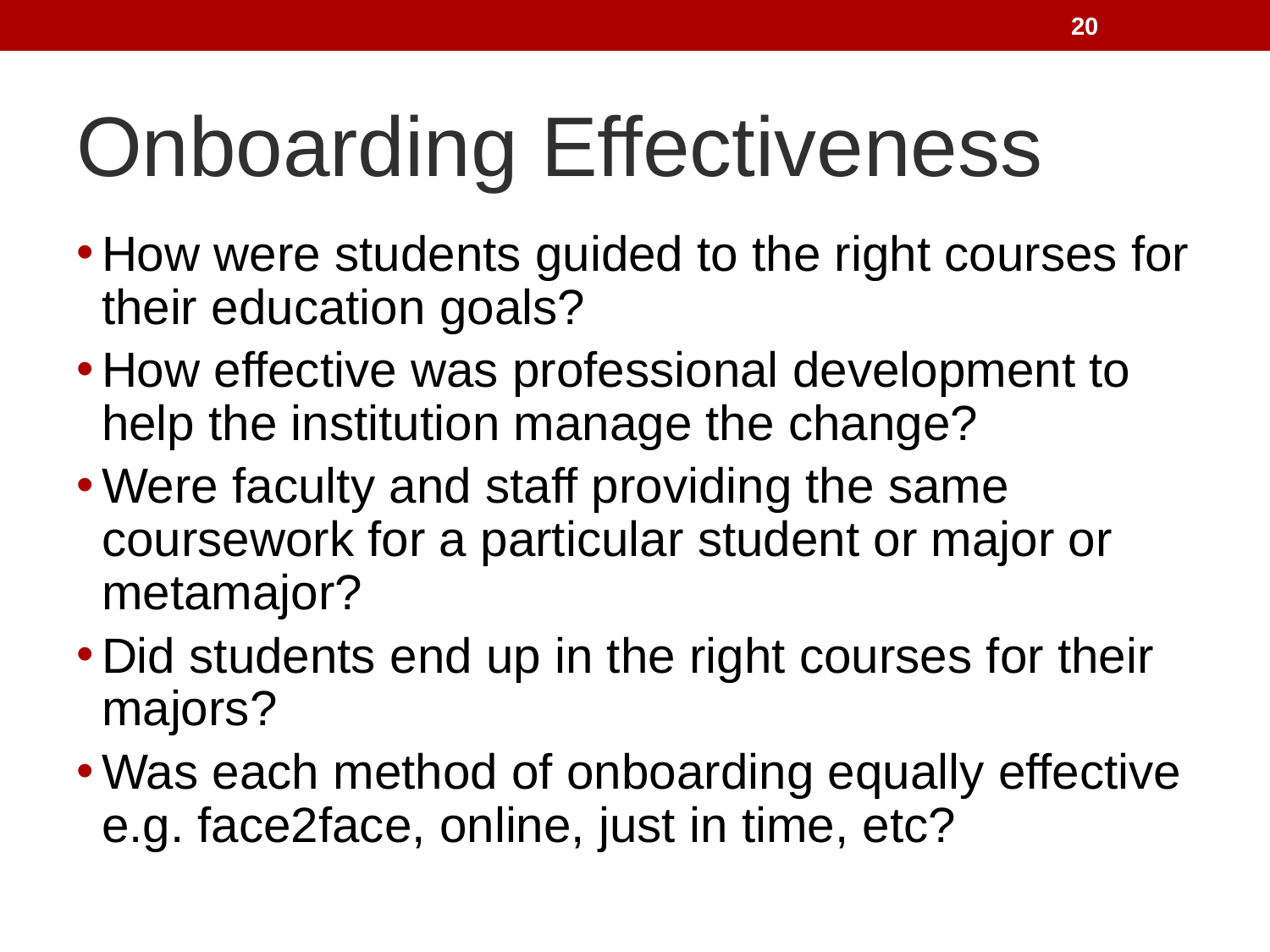

20
# Onboarding Effectiveness
How were students guided to the right courses for their education goals?
How effective was professional development to help the institution manage the change?
Were faculty and staff providing the same coursework for a particular student or major or metamajor?
Did students end up in the right courses for their majors?
Was each method of onboarding equally effective e.g. face2face, online, just in time, etc?